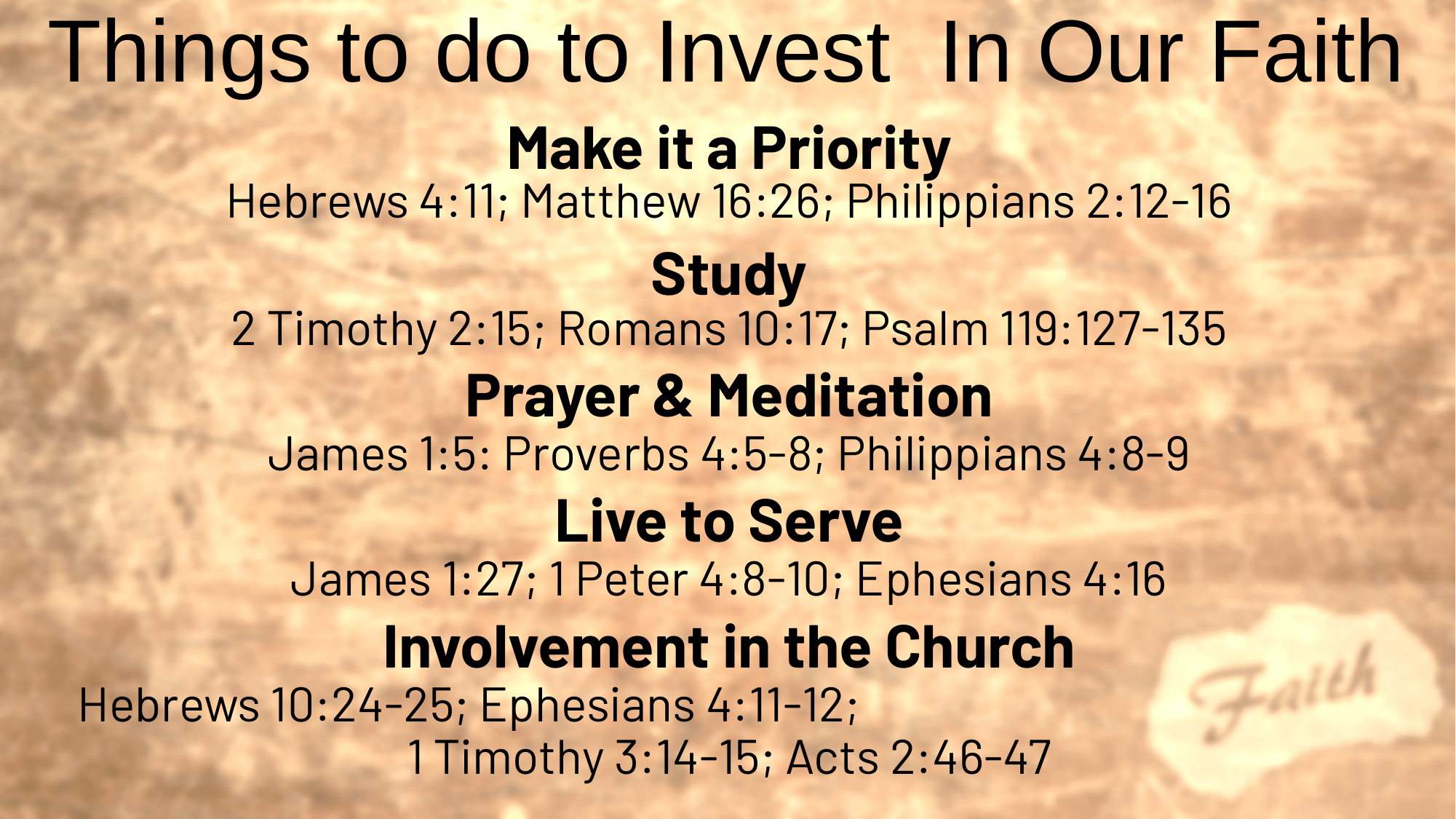

# Things to do to Invest  In Our Faith
Make it a Priority
Hebrews 4:11; Matthew 16:26; Philippians 2:12-16
Study
2 Timothy 2:15; Romans 10:17; Psalm 119:127-135
Prayer & Meditation
James 1:5: Proverbs 4:5-8; Philippians 4:8-9
Live to Serve
James 1:27; 1 Peter 4:8-10; Ephesians 4:16
Involvement in the Church
Hebrews 10:24-25; Ephesians 4:11-12;                                                       1 Timothy 3:14-15; Acts 2:46-47